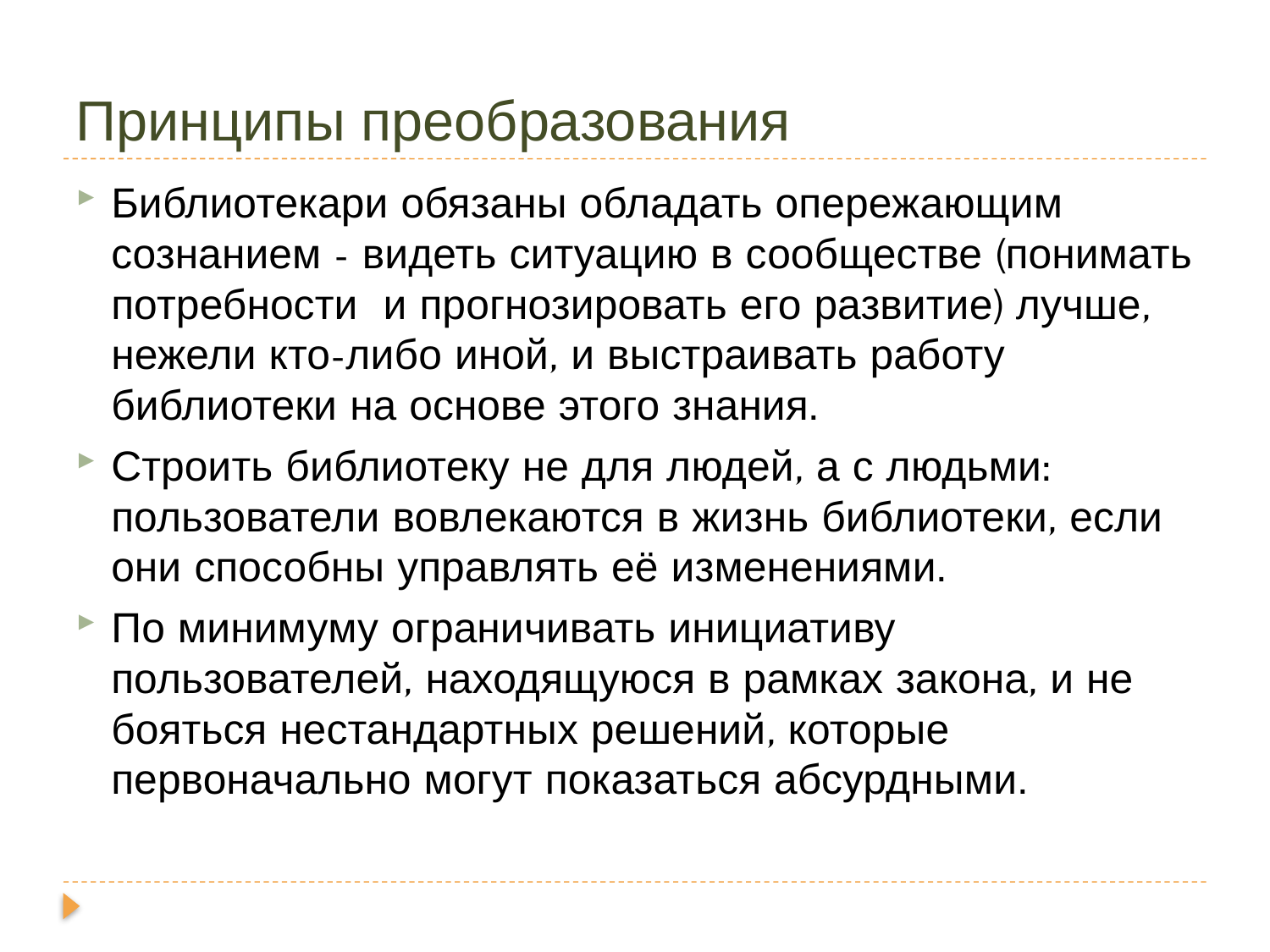

# Принципы преобразования
Библиотекари обязаны обладать опережающим сознанием - видеть ситуацию в сообществе (понимать потребности  и прогнозировать его развитие) лучше, нежели кто-либо иной, и выстраивать работу библиотеки на основе этого знания.
Строить библиотеку не для людей, а с людьми: пользователи вовлекаются в жизнь библиотеки, если они способны управлять её изменениями.
По минимуму ограничивать инициативу пользователей, находящуюся в рамках закона, и не бояться нестандартных решений, которые первоначально могут показаться абсурдными.